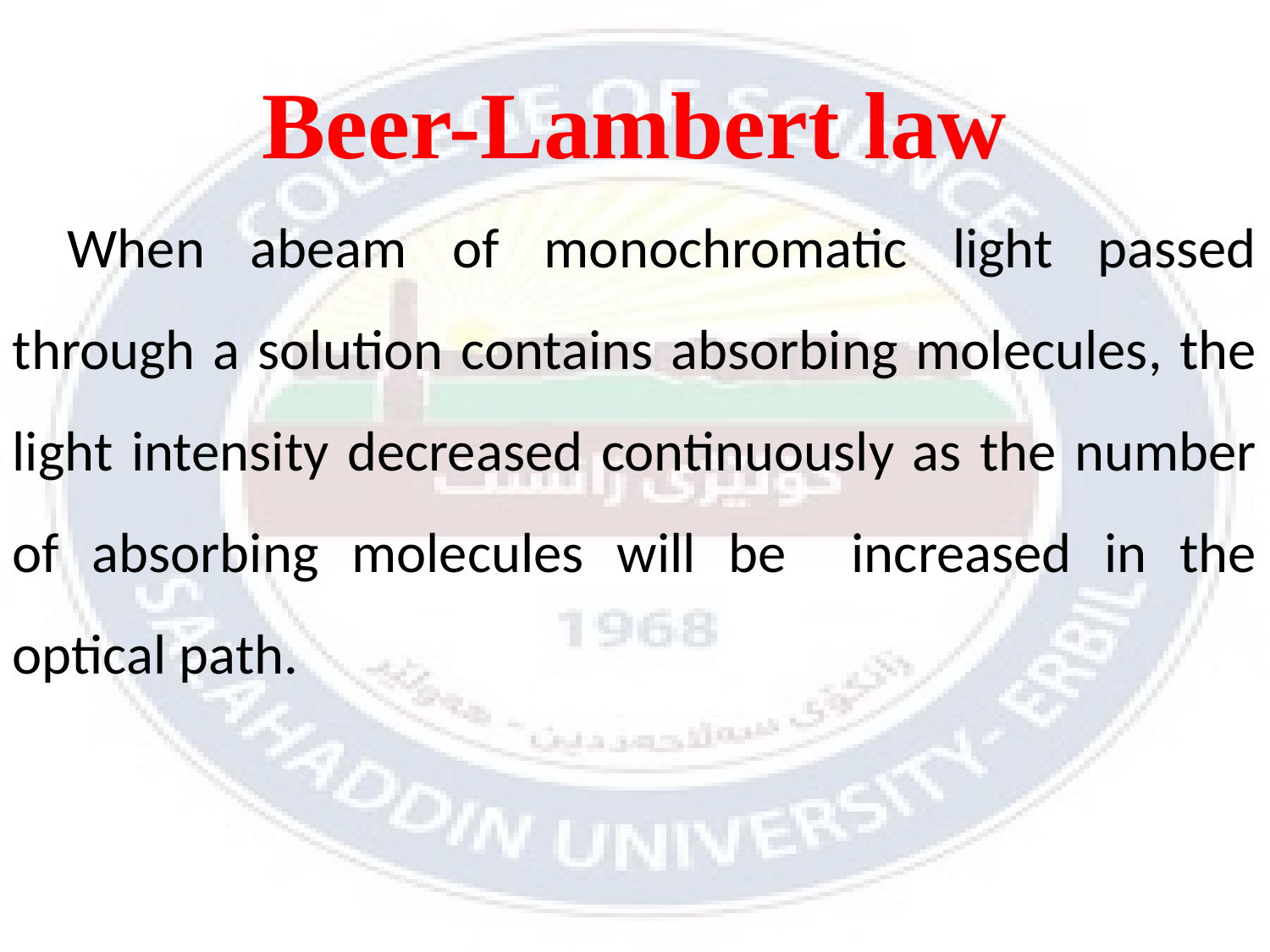

Beer-Lambert law
When abeam of monochromatic light passed through a solution contains absorbing molecules, the light intensity decreased continuously as the number of absorbing molecules will be  increased in the optical path.